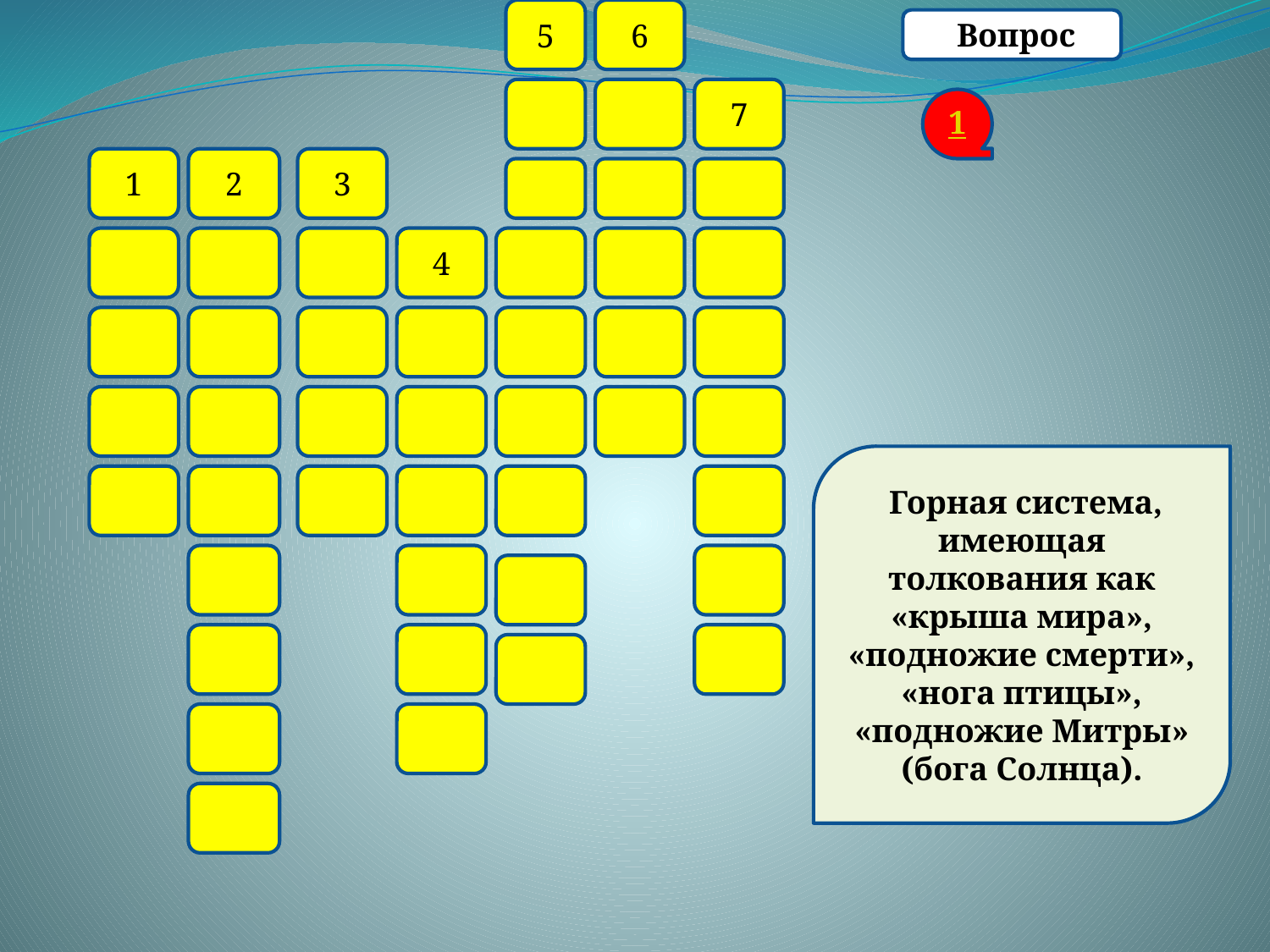

5
6
 Вопрос

7
1
1

2
3

#

4

 Горная система, имеющая толкования как «крыша мира», «подножие смерти», «нога птицы», «подножие Митры» (бога Солнца).